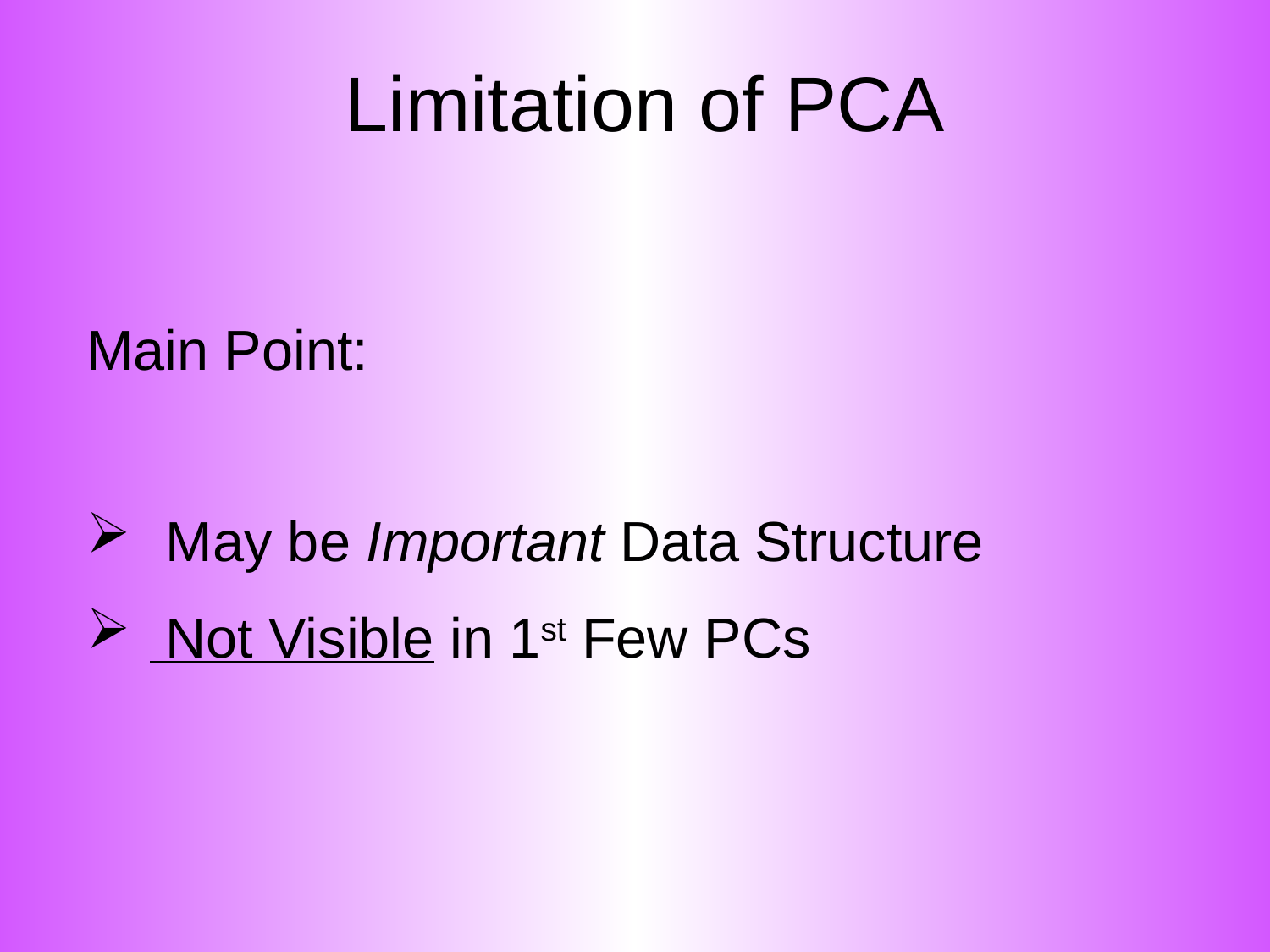

# Limitation of PCA

Main Point:

 May be Important Data Structure
 Not Visible in 1st Few PCs